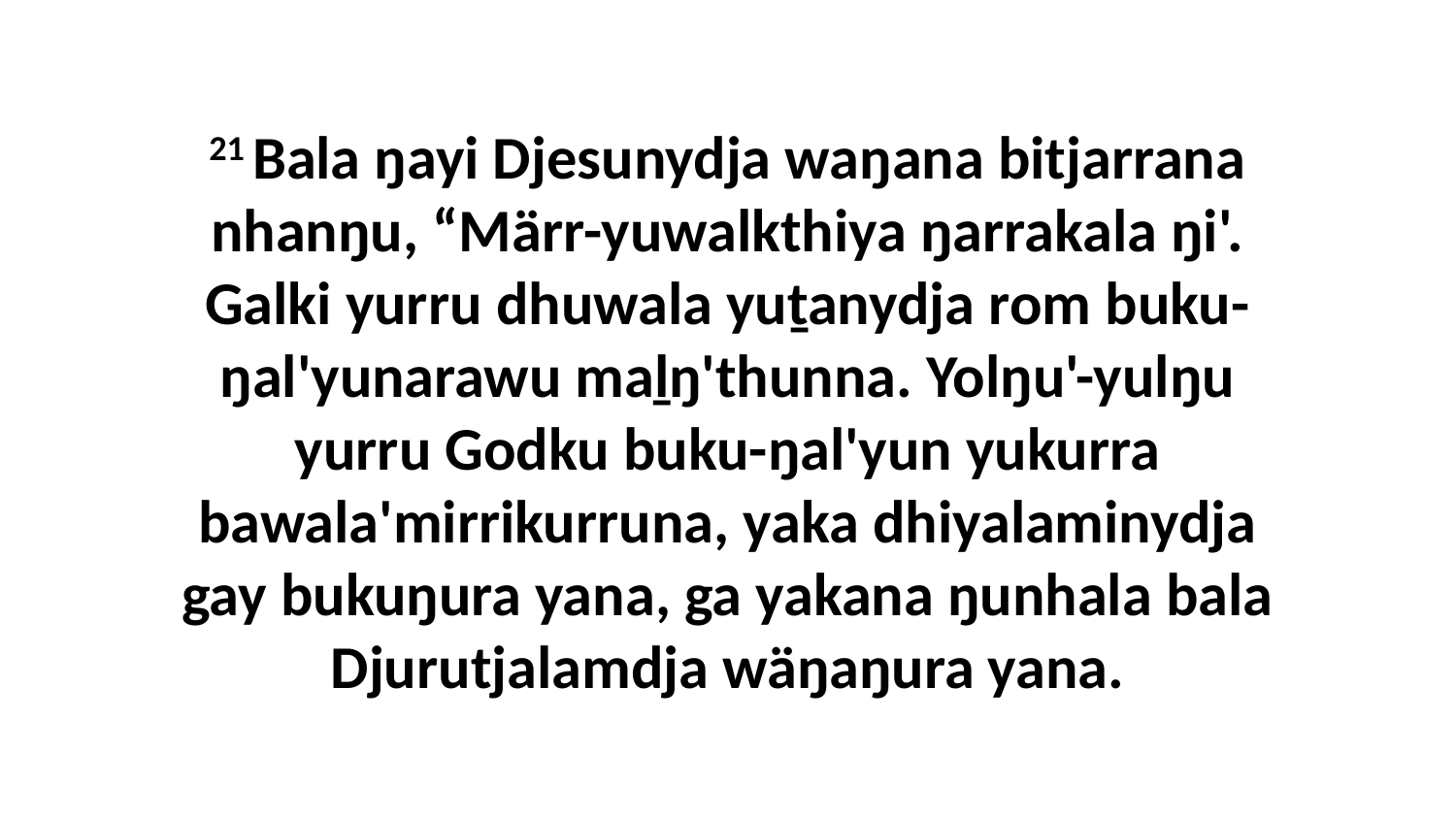

21 Bala ŋayi Djesunydja waŋana bitjarrana nhanŋu, “Märr-yuwalkthiya ŋarrakala ŋi'. Galki yurru dhuwala yuṯanydja rom buku-ŋal'yunarawu maḻŋ'thunna. Yolŋu'-yulŋu yurru Godku buku-ŋal'yun yukurra bawala'mirrikurruna, yaka dhiyalaminydja gay bukuŋura yana, ga yakana ŋunhala bala Djurutjalamdja wäŋaŋura yana.